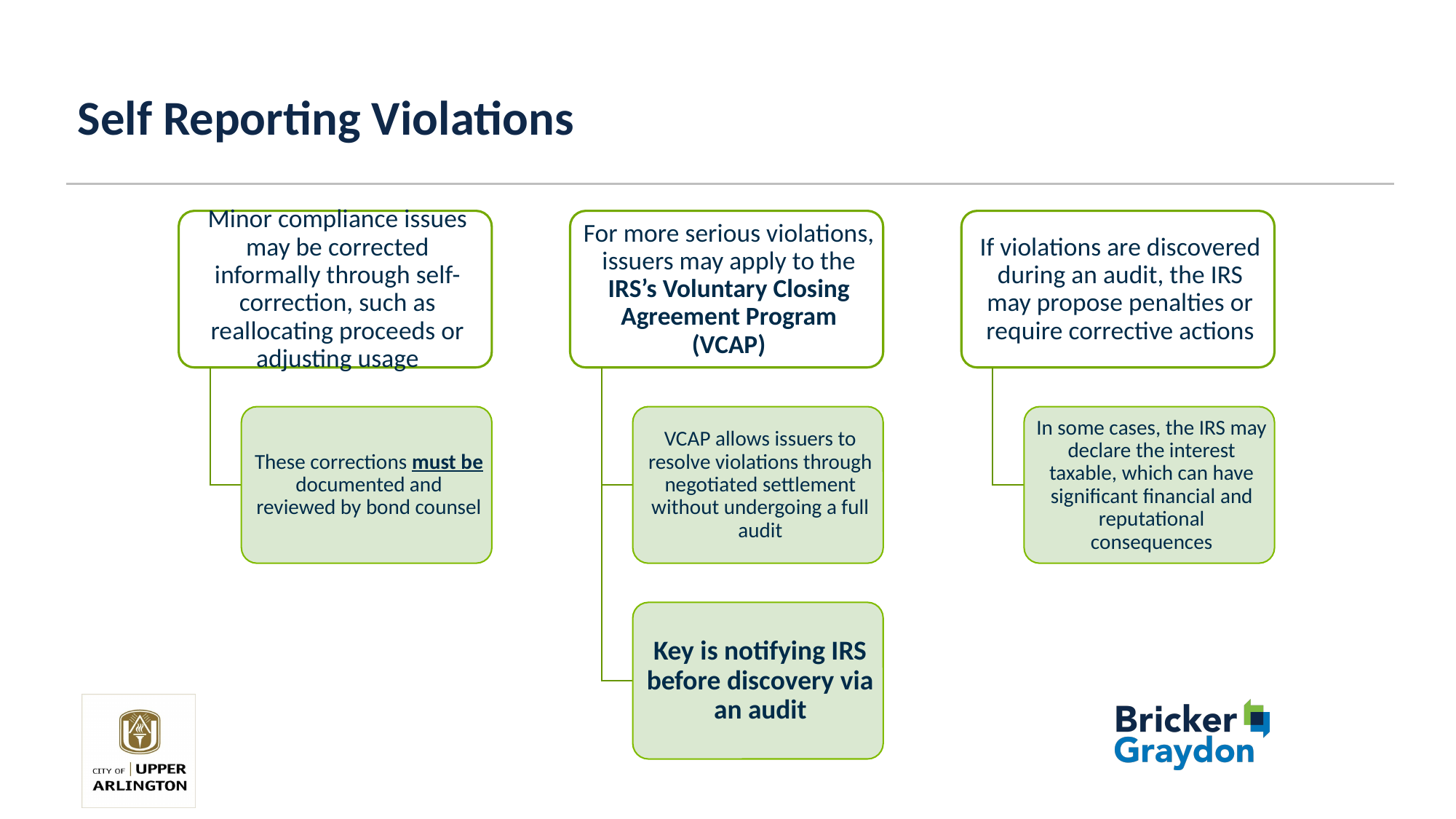

# Self Reporting Violations
Minor compliance issues may be corrected informally through self-correction, such as reallocating proceeds or adjusting usage
These corrections must be documented and reviewed by bond counsel
For more serious violations, issuers may apply to the IRS’s Voluntary Closing Agreement Program (VCAP)
VCAP allows issuers to resolve violations through negotiated settlement without undergoing a full audit
Key is notifying IRS before discovery via an audit
If violations are discovered during an audit, the IRS may propose penalties or require corrective actions
In some cases, the IRS may declare the interest taxable, which can have significant financial and reputational consequences